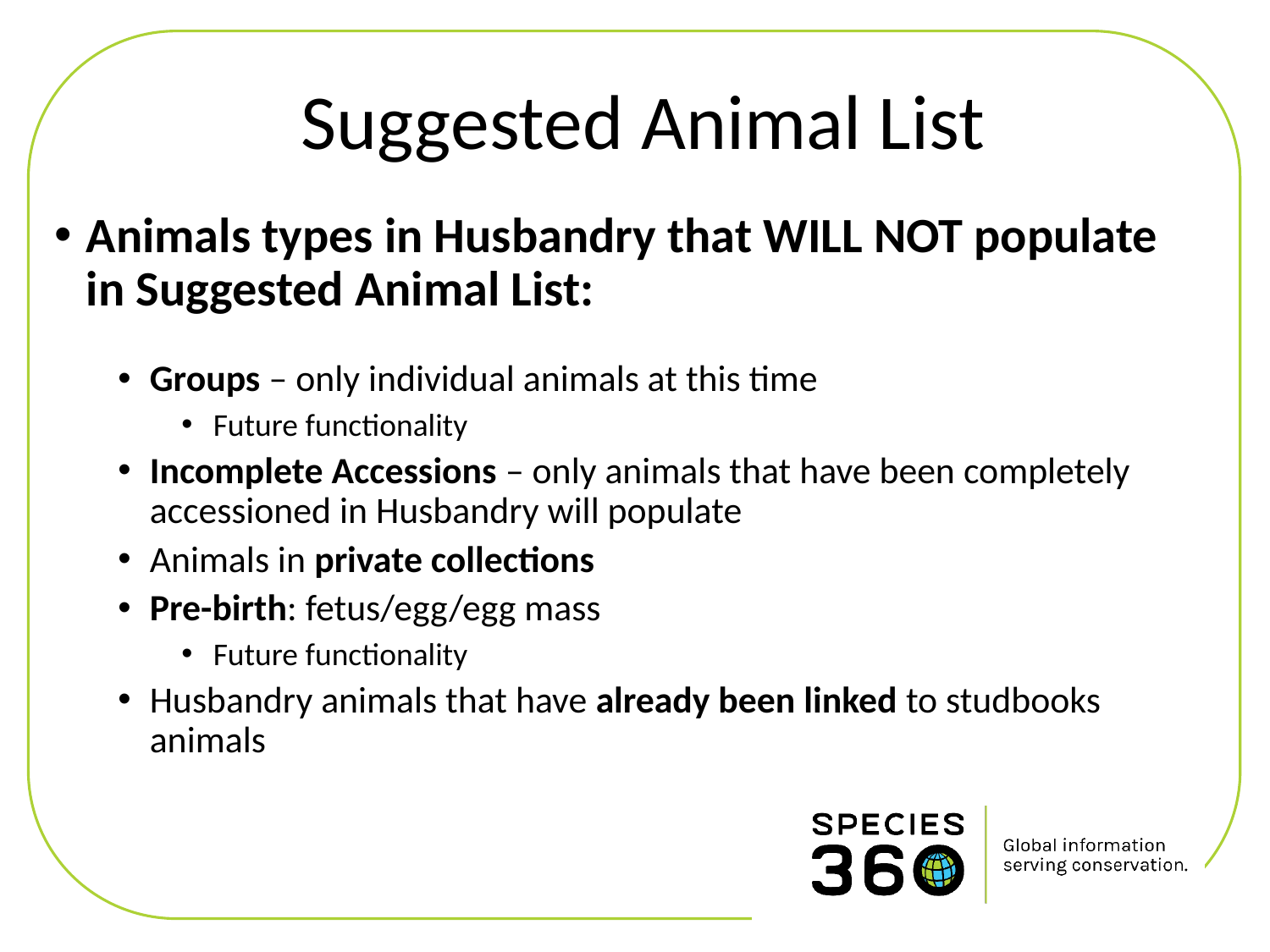

# Suggested Animal List
Animals types in Husbandry that WILL NOT populate in Suggested Animal List:

Groups – only individual animals at this time
Future functionality
Incomplete Accessions – only animals that have been completely accessioned in Husbandry will populate
Animals in private collections
Pre-birth: fetus/egg/egg mass
Future functionality
Husbandry animals that have already been linked to studbooks animals